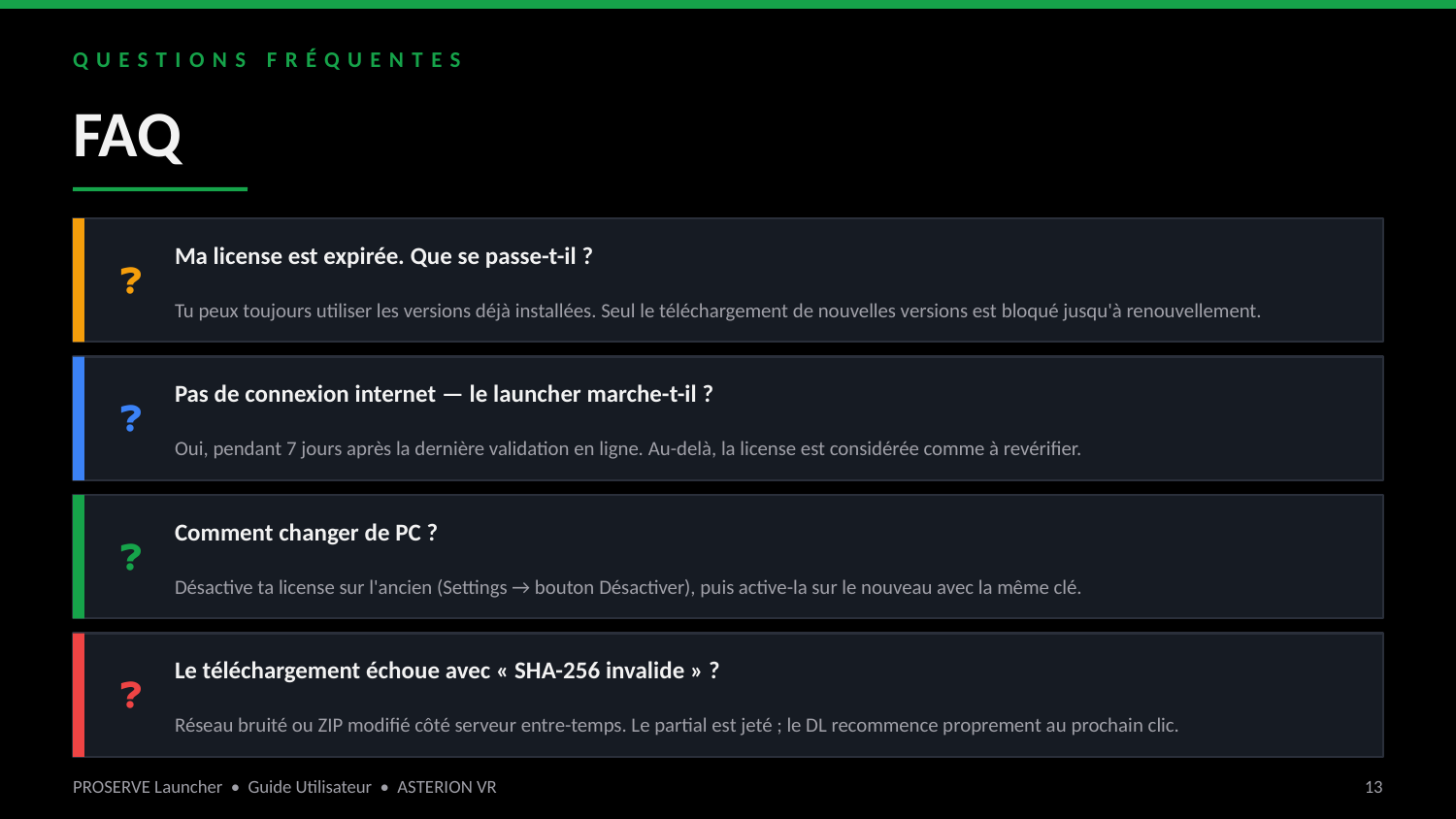

QUESTIONS FRÉQUENTES
FAQ

Ma license est expirée. Que se passe-t-il ?
❓
Tu peux toujours utiliser les versions déjà installées. Seul le téléchargement de nouvelles versions est bloqué jusqu'à renouvellement.

Pas de connexion internet — le launcher marche-t-il ?
❓
Oui, pendant 7 jours après la dernière validation en ligne. Au-delà, la license est considérée comme à revérifier.

Comment changer de PC ?
❓
Désactive ta license sur l'ancien (Settings → bouton Désactiver), puis active-la sur le nouveau avec la même clé.

Le téléchargement échoue avec « SHA-256 invalide » ?
❓
Réseau bruité ou ZIP modifié côté serveur entre-temps. Le partial est jeté ; le DL recommence proprement au prochain clic.
PROSERVE Launcher  •  Guide Utilisateur  •  ASTERION VR
13